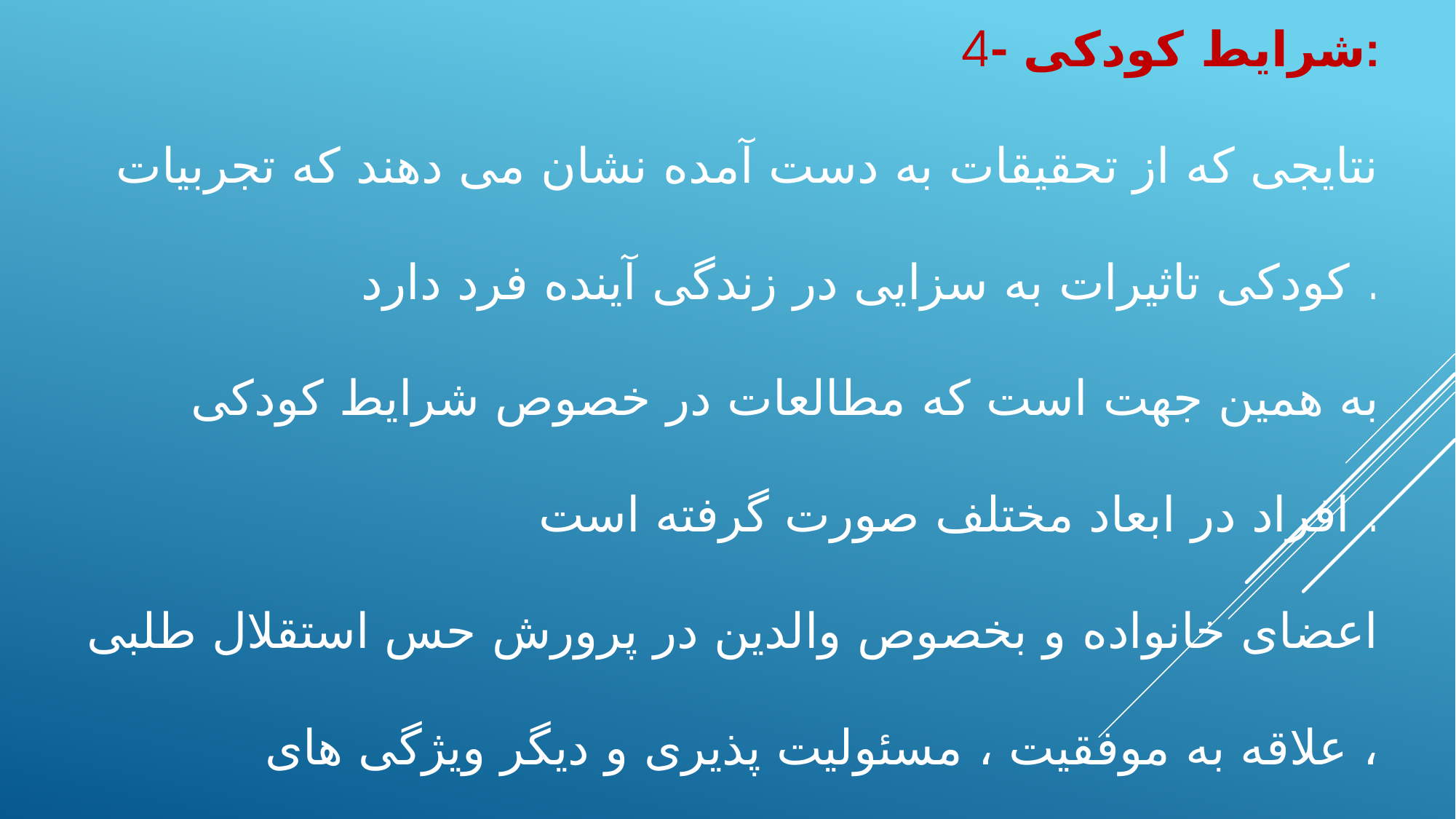

4- شرایط کودکی:
نتایجی که از تحقیقات به دست آمده نشان می دهند که تجربیات کودکی تاثیرات به سزایی در زندگی آینده فرد دارد .
به همین جهت است که مطالعات در خصوص شرایط کودکی افراد در ابعاد مختلف صورت گرفته است .
اعضای خانواده و بخصوص والدین در پرورش حس استقلال طلبی ، علاقه به موفقیت ، مسئولیت پذیری و دیگر ویژگی های کارآفرینی در فرزندان خود بسیار موثرند .